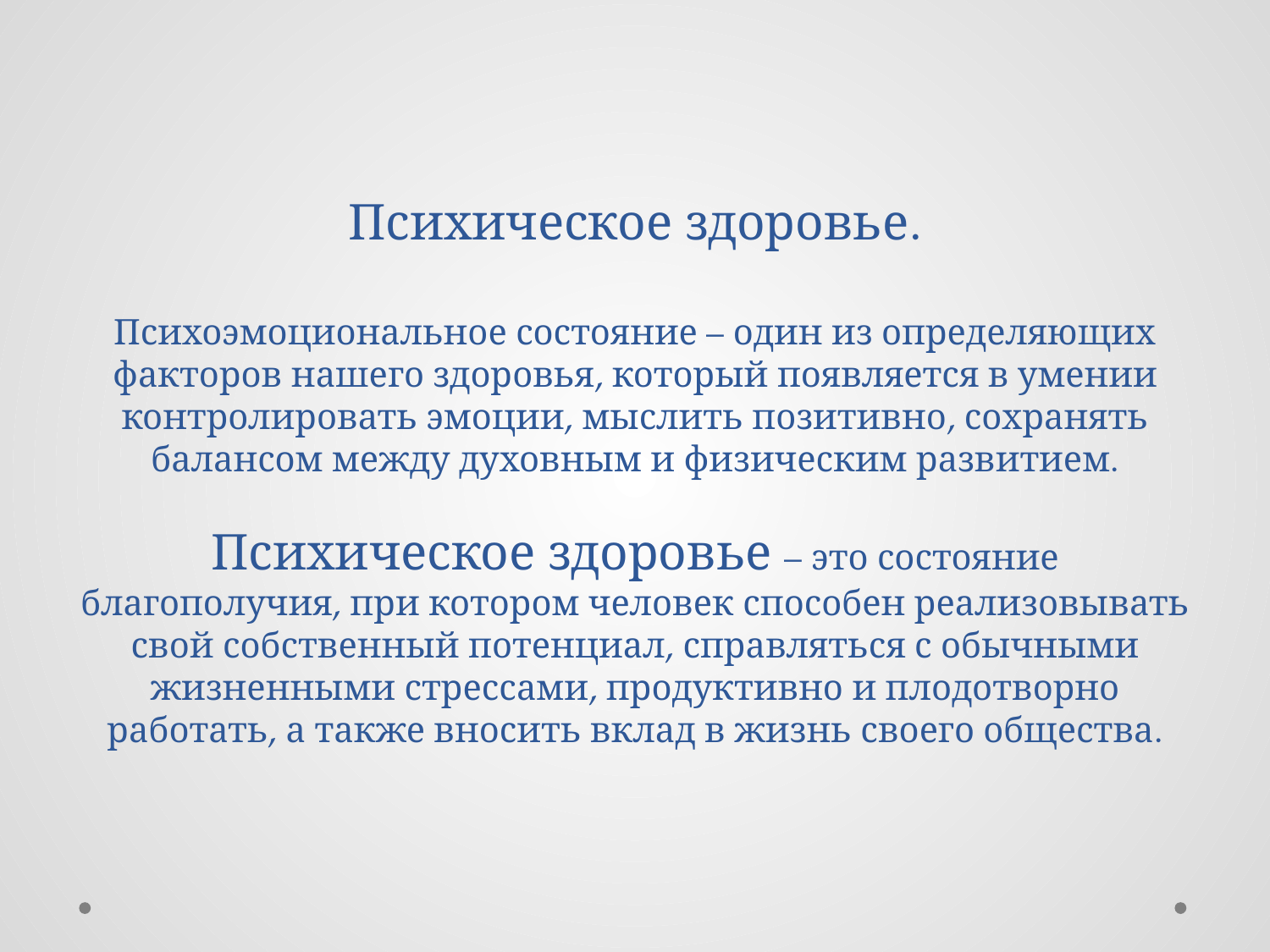

# Психическое здоровье. Психоэмоциональное состояние – один из определяющих факторов нашего здоровья, который появляется в умении контролировать эмоции, мыслить позитивно, сохранять балансом между духовным и физическим развитием. Психическое здоровье – это состояние благополучия, при котором человек способен реализовывать свой собственный потенциал, справляться с обычными жизненными стрессами, продуктивно и плодотворно работать, а также вносить вклад в жизнь своего общества.